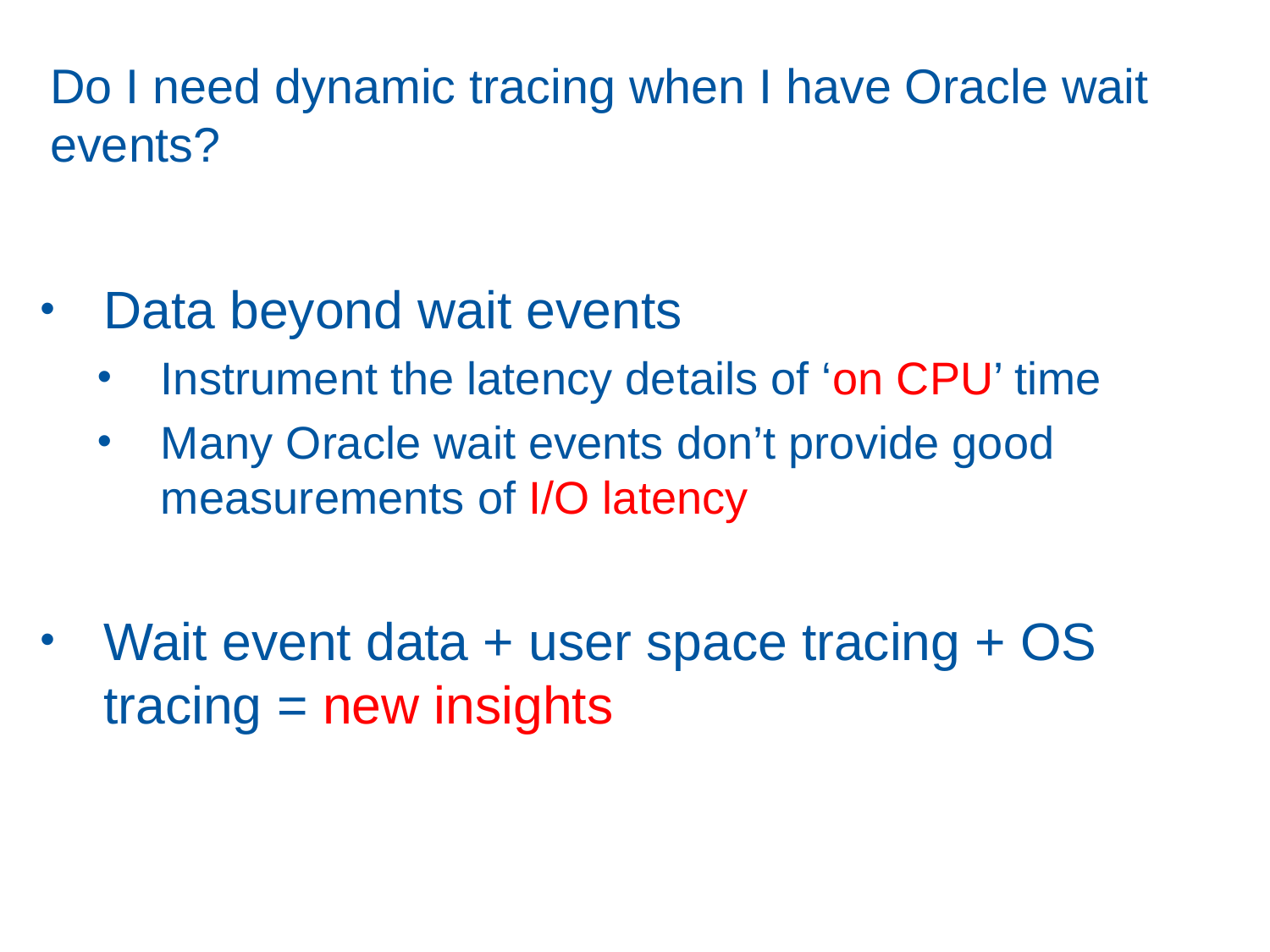

# Do I need dynamic tracing when I have Oracle wait events?
Data beyond wait events
Instrument the latency details of ‘on CPU’ time
Many Oracle wait events don’t provide good measurements of I/O latency

Wait event data + user space tracing + OS tracing = new insights
11